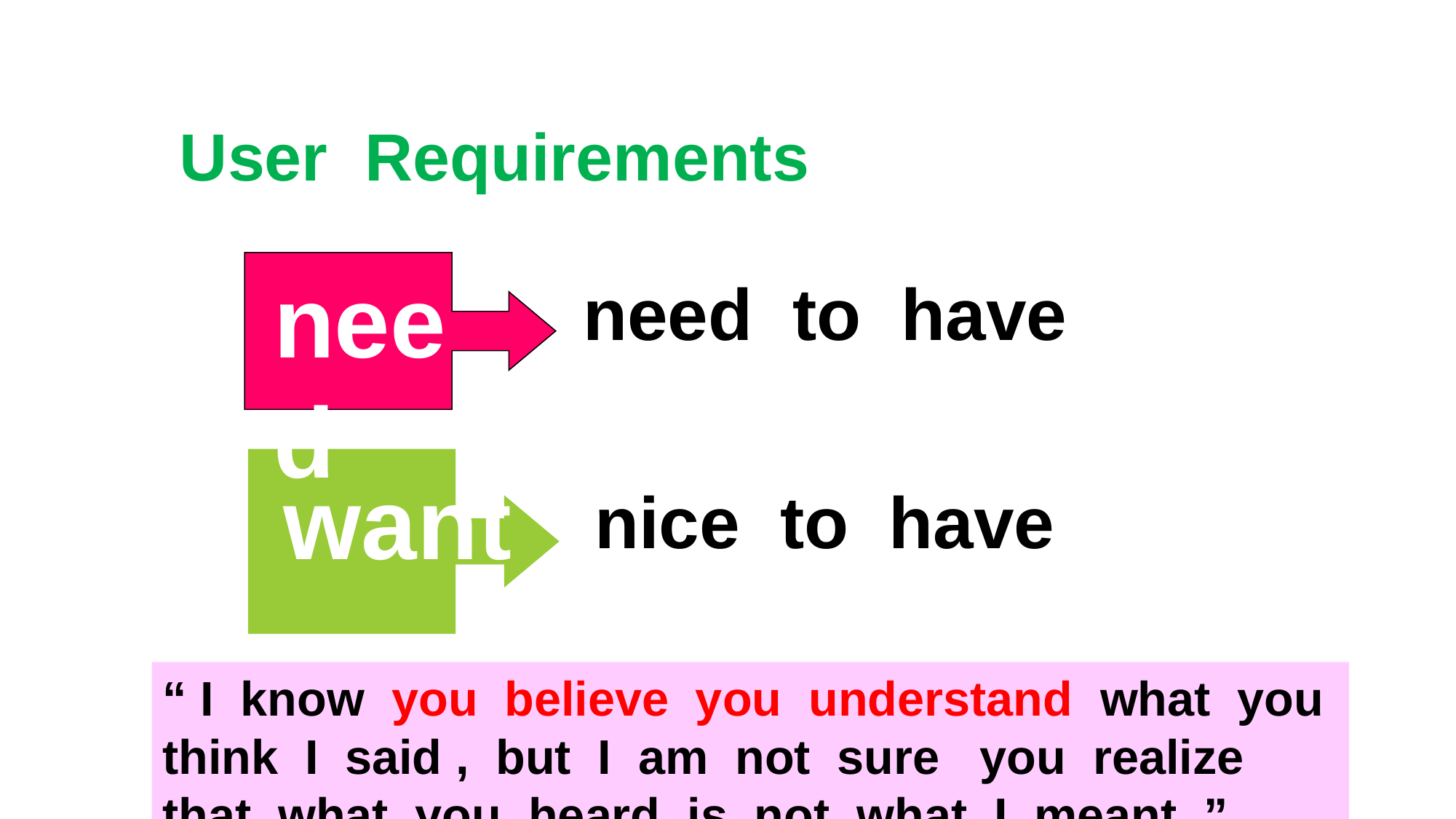

User  Requirements

need
need  to  have

want
nice  to  have
“ I  know  you  believe  you  understand  what  you  think  I  said ,  but  I  am  not  sure   you  realize  that  what  you  heard  is  not  what  I  meant..”